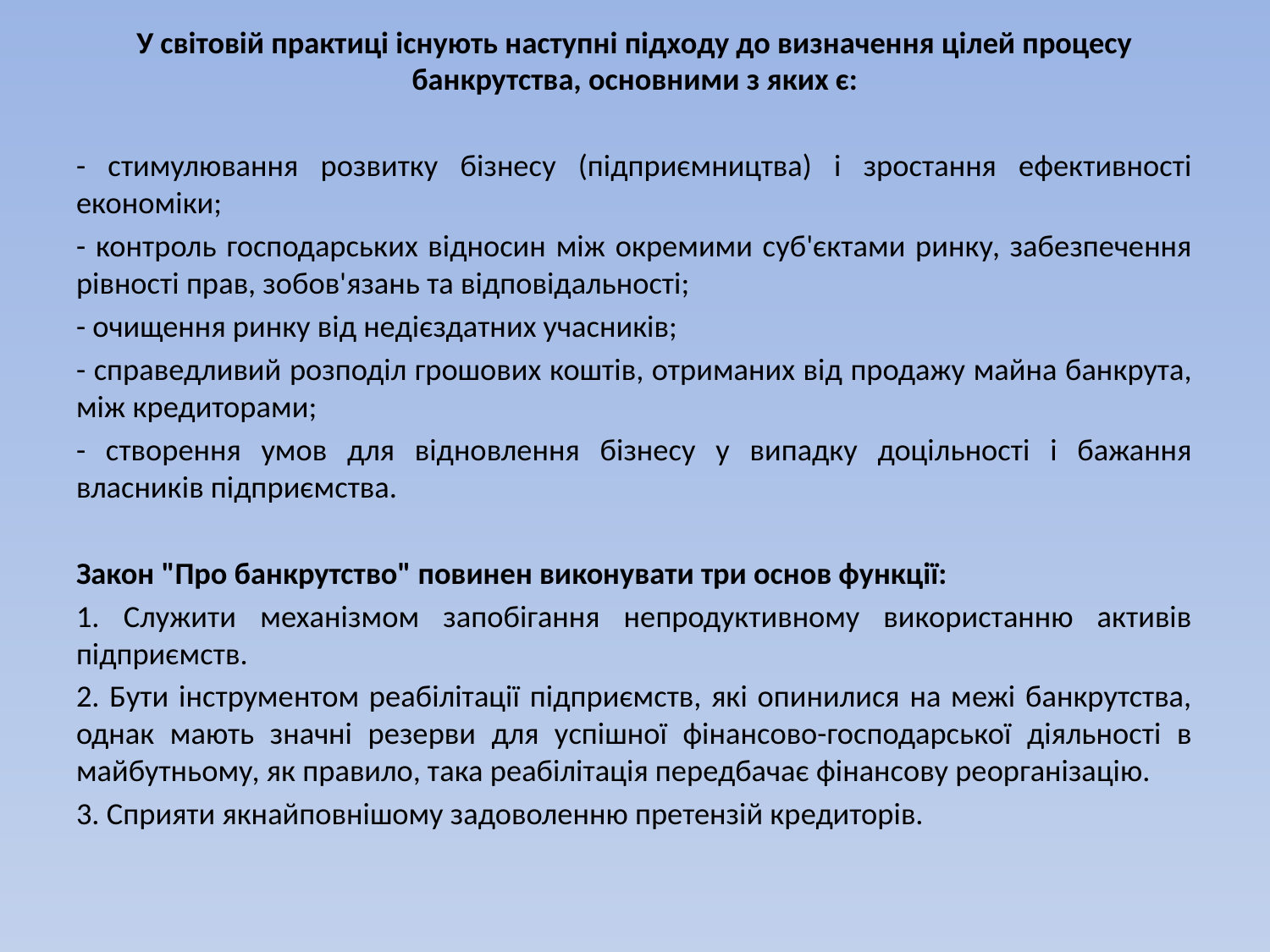

У світовій практиці існують наступні підходу до визначення цілей процесу банкрутства, основними з яких є:

- стимулювання розвитку бізнесу (підприємництва) і зростання ефективності економіки;
- контроль господарських відносин між окремими суб'єктами ринку, забезпечення рівності прав, зобов'язань та відповідальності;
- очищення ринку від недієздатних учасників;
- справедливий розподіл грошових коштів, отриманих від продажу майна банкрута, між кредиторами;
- створення умов для відновлення бізнесу у випадку доцільності і бажання власників підприємства.

Закон "Про банкрутство" повинен виконувати три основ функції:
1. Служити механізмом запобігання непродуктивному використанню активів підприємств.
2. Бути інструментом реабілітації підприємств, які опинилися на межі банкрутства, однак мають значні резерви для успішної фінансово-господарської діяльності в майбутньому, як правило, така реабілітація передбачає фінансову реорганізацію.
3. Сприяти якнайповнішому задоволенню претензій кредиторів.